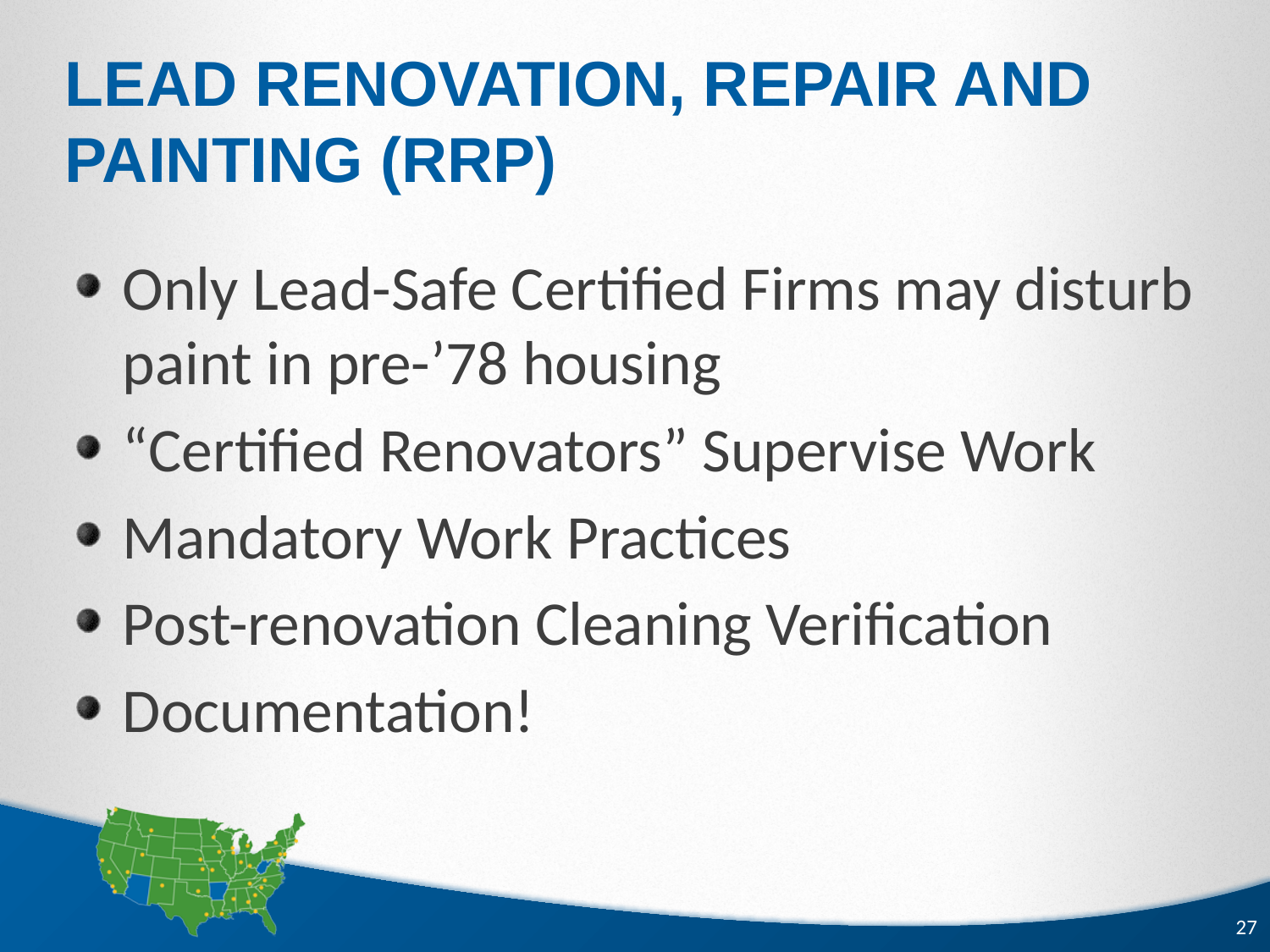

# Lead Renovation, Repair and Painting (RRP)
Only Lead-Safe Certified Firms may disturb paint in pre-’78 housing
“Certified Renovators” Supervise Work
Mandatory Work Practices
Post-renovation Cleaning Verification
Documentation!
27